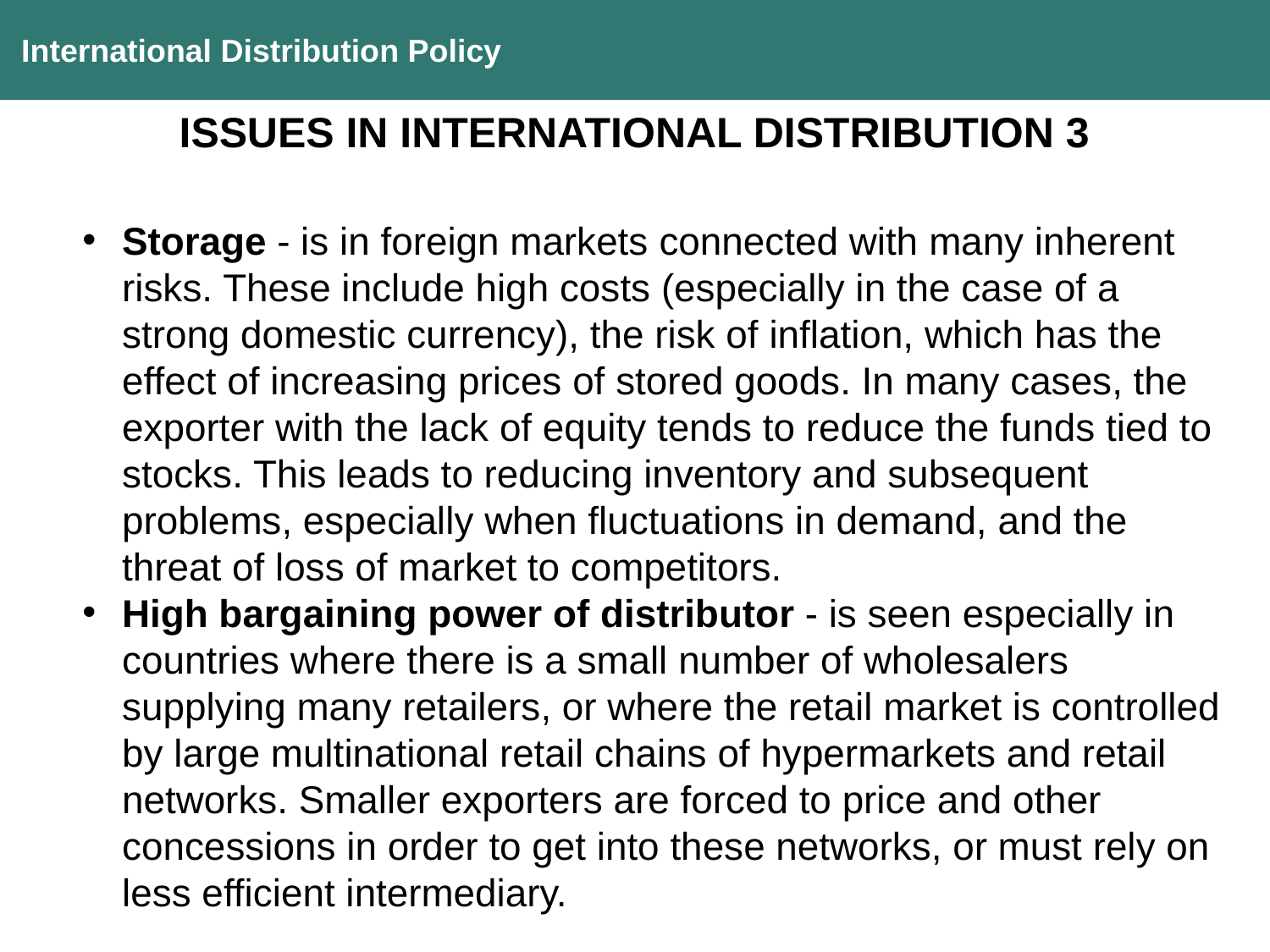

International Distribution Policy
ISSUES IN INTERNATIONAL DISTRIBUTION 3
Storage - is in foreign markets connected with many inherent risks. These include high costs (especially in the case of a strong domestic currency), the risk of inflation, which has the effect of increasing prices of stored goods. In many cases, the exporter with the lack of equity tends to reduce the funds tied to stocks. This leads to reducing inventory and subsequent problems, especially when fluctuations in demand, and the threat of loss of market to competitors.
High bargaining power of distributor - is seen especially in countries where there is a small number of wholesalers supplying many retailers, or where the retail market is controlled by large multinational retail chains of hypermarkets and retail networks. Smaller exporters are forced to price and other concessions in order to get into these networks, or must rely on less efficient intermediary.